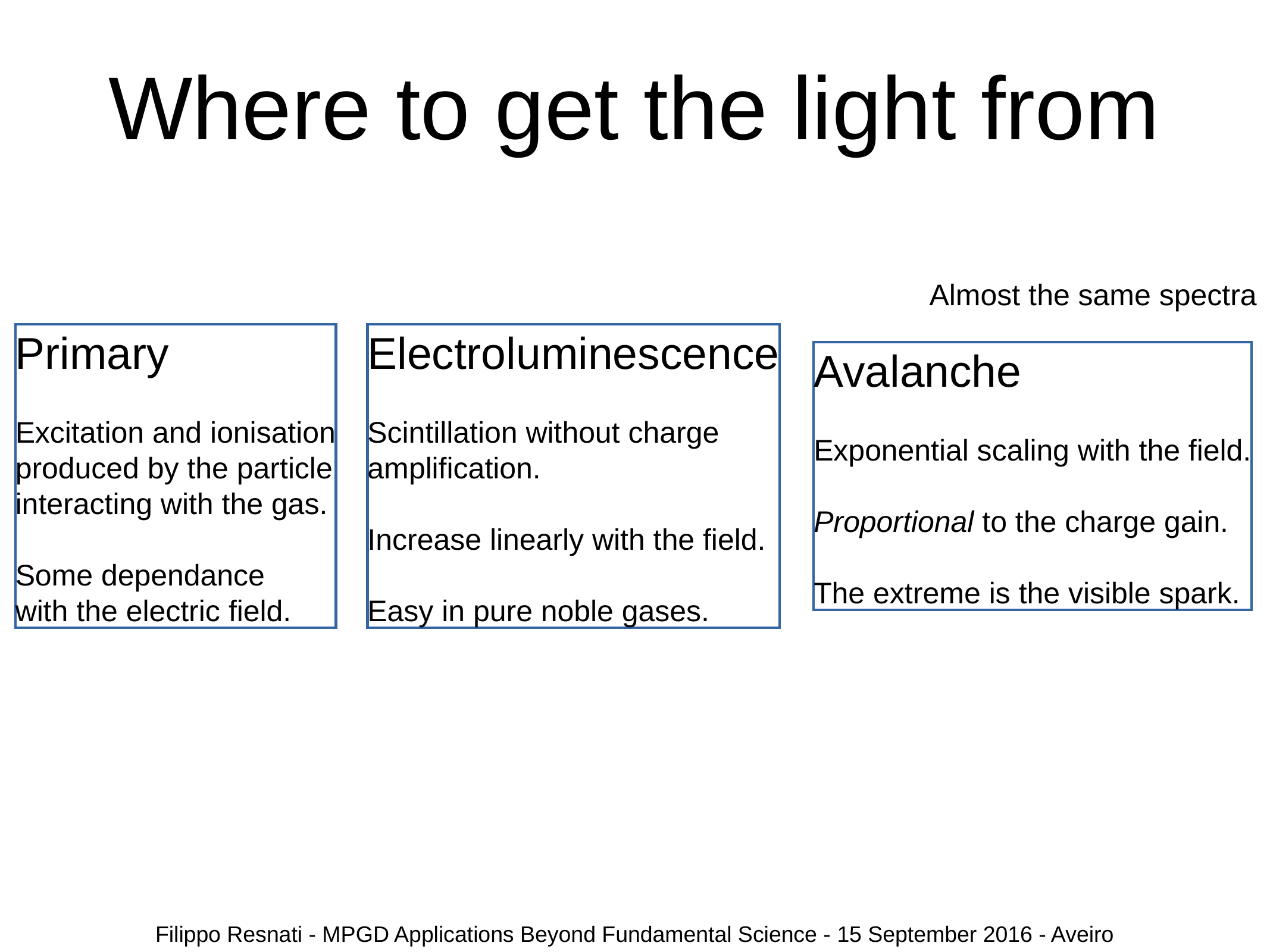

# Where to get the light from
Almost the same spectra
Primary
Excitation and ionisation
produced by the particle
interacting with the gas.

Some dependance
with the electric field.
Electroluminescence

Scintillation without charge
amplification.

Increase linearly with the field.

Easy in pure noble gases.
Avalanche

Exponential scaling with the field.

Proportional to the charge gain.

The extreme is the visible spark.
2
Filippo Resnati - MPGD Applications Beyond Fundamental Science - 15 September 2016 - Aveiro